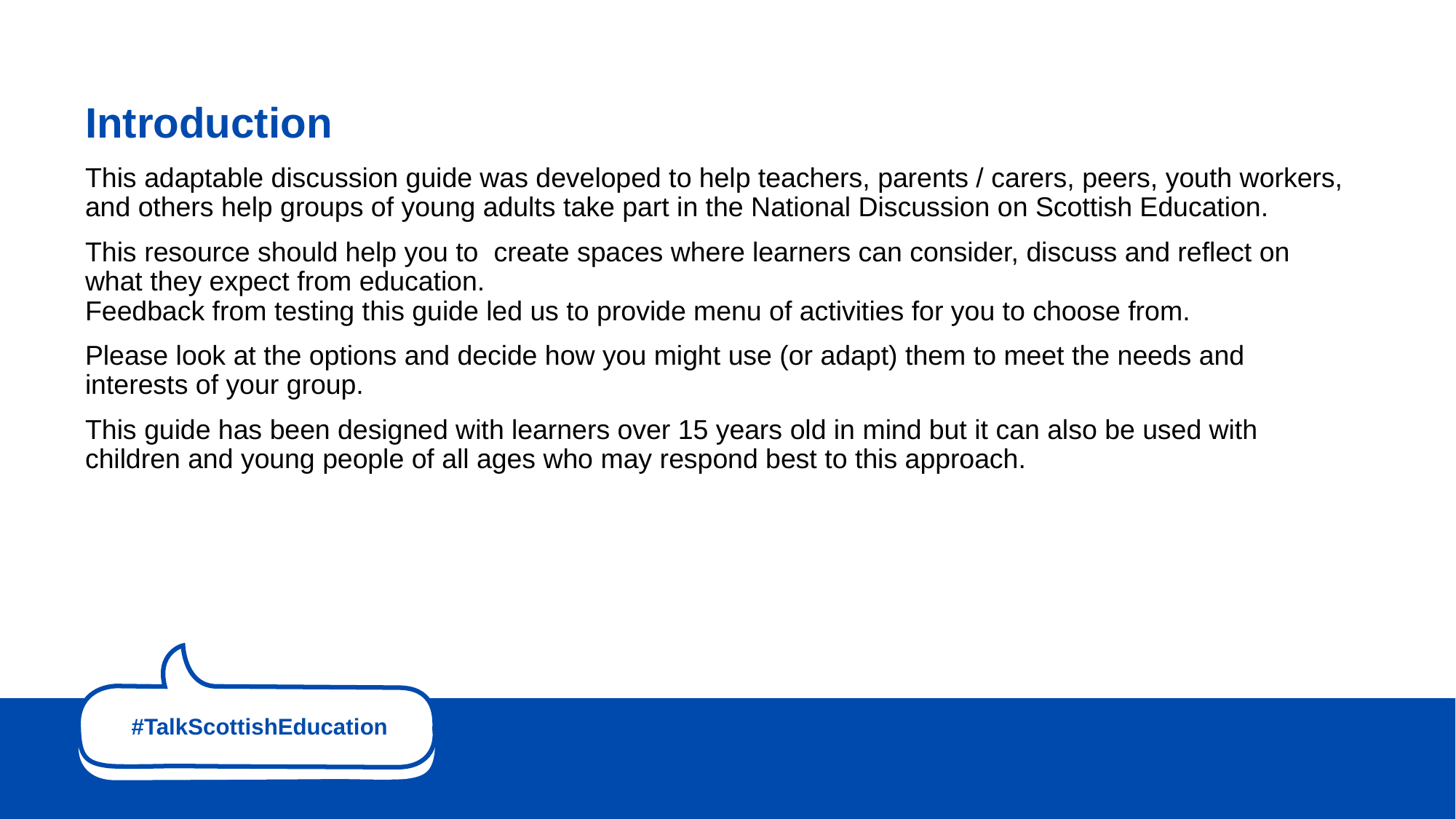

Introduction
This adaptable discussion guide was developed to help teachers, parents / carers, peers, youth workers, and others help groups of young adults take part in the National Discussion on Scottish Education.
This resource should help you to  create spaces where learners can consider, discuss and reflect on what they expect from education.
Feedback from testing this guide led us to provide menu of activities for you to choose from.
Please look at the options and decide how you might use (or adapt) them to meet the needs and interests of your group.
This guide has been designed with learners over 15 years old in mind but it can also be used with children and young people of all ages who may respond best to this approach.